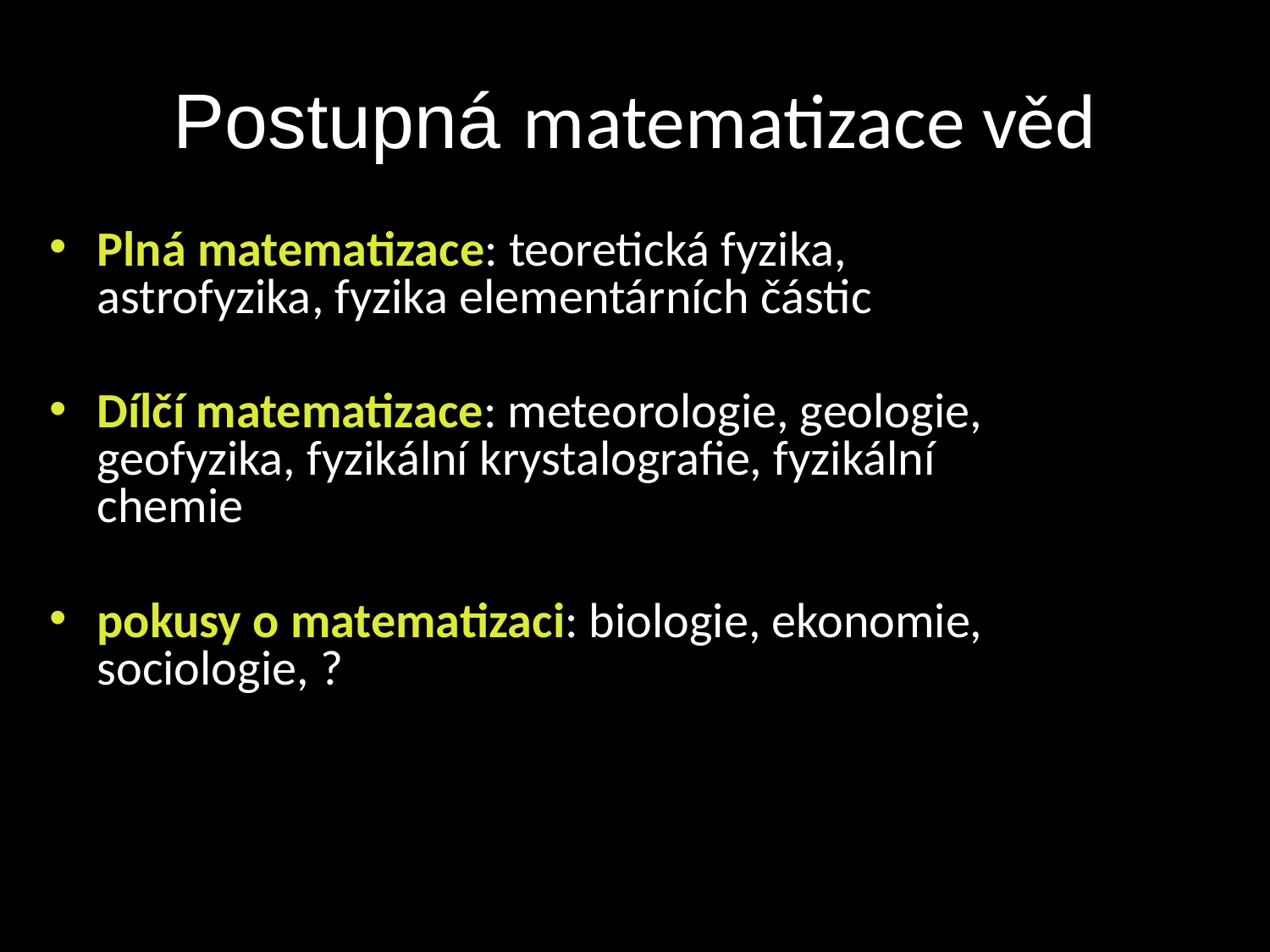

# Postupná matematizace věd
Plná matematizace: teoretická fyzika, astrofyzika, fyzika elementárních částic

Dílčí matematizace: meteorologie, geologie, geofyzika, fyzikální krystalografie, fyzikální chemie

pokusy o matematizaci: biologie, ekonomie, sociologie, ?